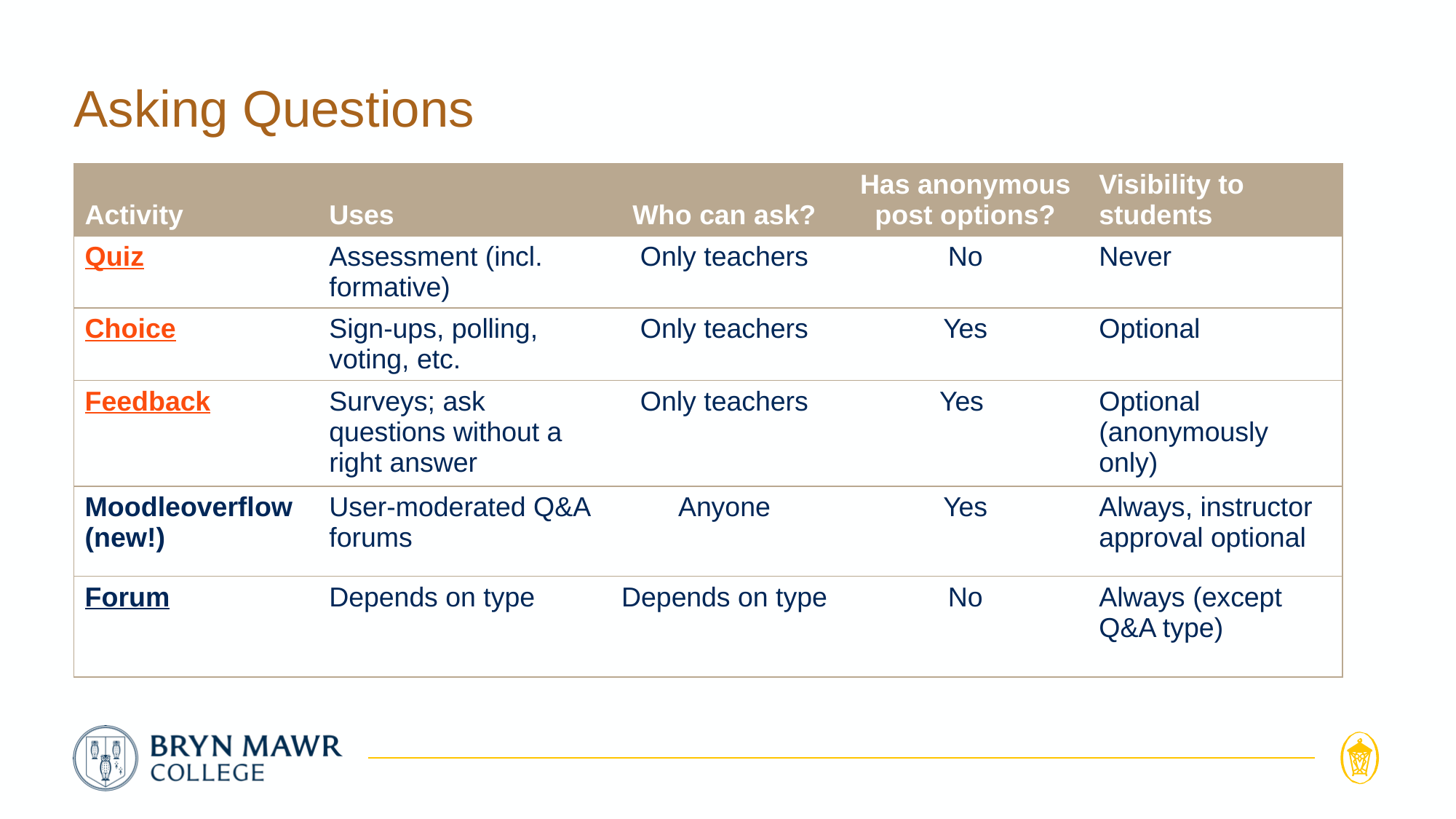

# Asking Questions
| Activity | Uses | Who can ask? | Has anonymous post options? | Visibility to students |
| --- | --- | --- | --- | --- |
| Quiz | Assessment (incl. formative) | Only teachers | No | Never |
| Choice | Sign-ups, polling, voting, etc. | Only teachers | Yes | Optional |
| Feedback | Surveys; ask questions without a right answer | Only teachers | Yes | Optional (anonymously only) |
| Moodleoverflow (new!) | User-moderated Q&A forums | Anyone | Yes | Always, instructor approval optional |
| Forum | Depends on type | Depends on type | No | Always (except Q&A type) |